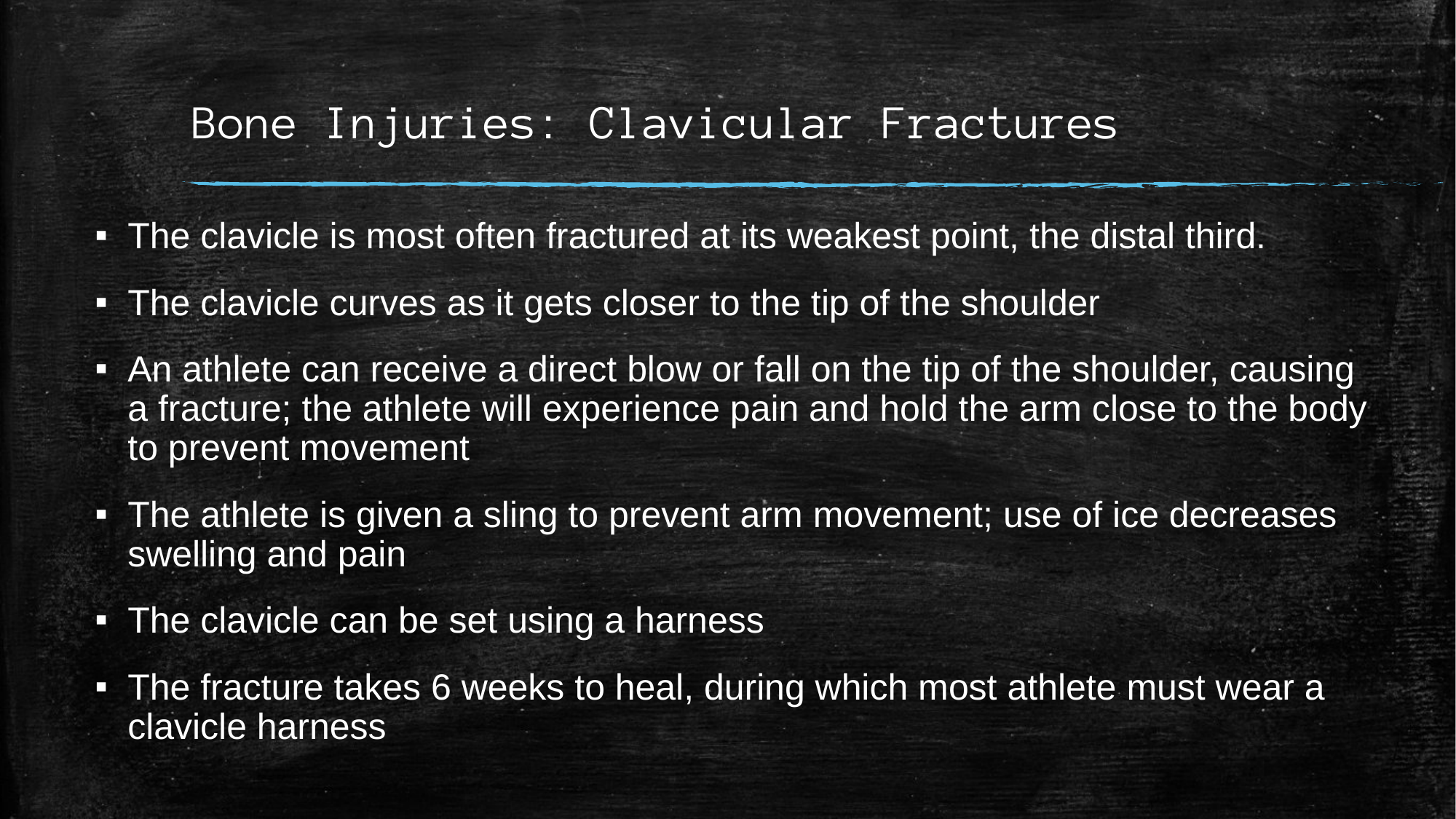

# Bone Injuries: Clavicular Fractures
The clavicle is most often fractured at its weakest point, the distal third.
The clavicle curves as it gets closer to the tip of the shoulder
An athlete can receive a direct blow or fall on the tip of the shoulder, causing a fracture; the athlete will experience pain and hold the arm close to the body to prevent movement
The athlete is given a sling to prevent arm movement; use of ice decreases swelling and pain
The clavicle can be set using a harness
The fracture takes 6 weeks to heal, during which most athlete must wear a clavicle harness